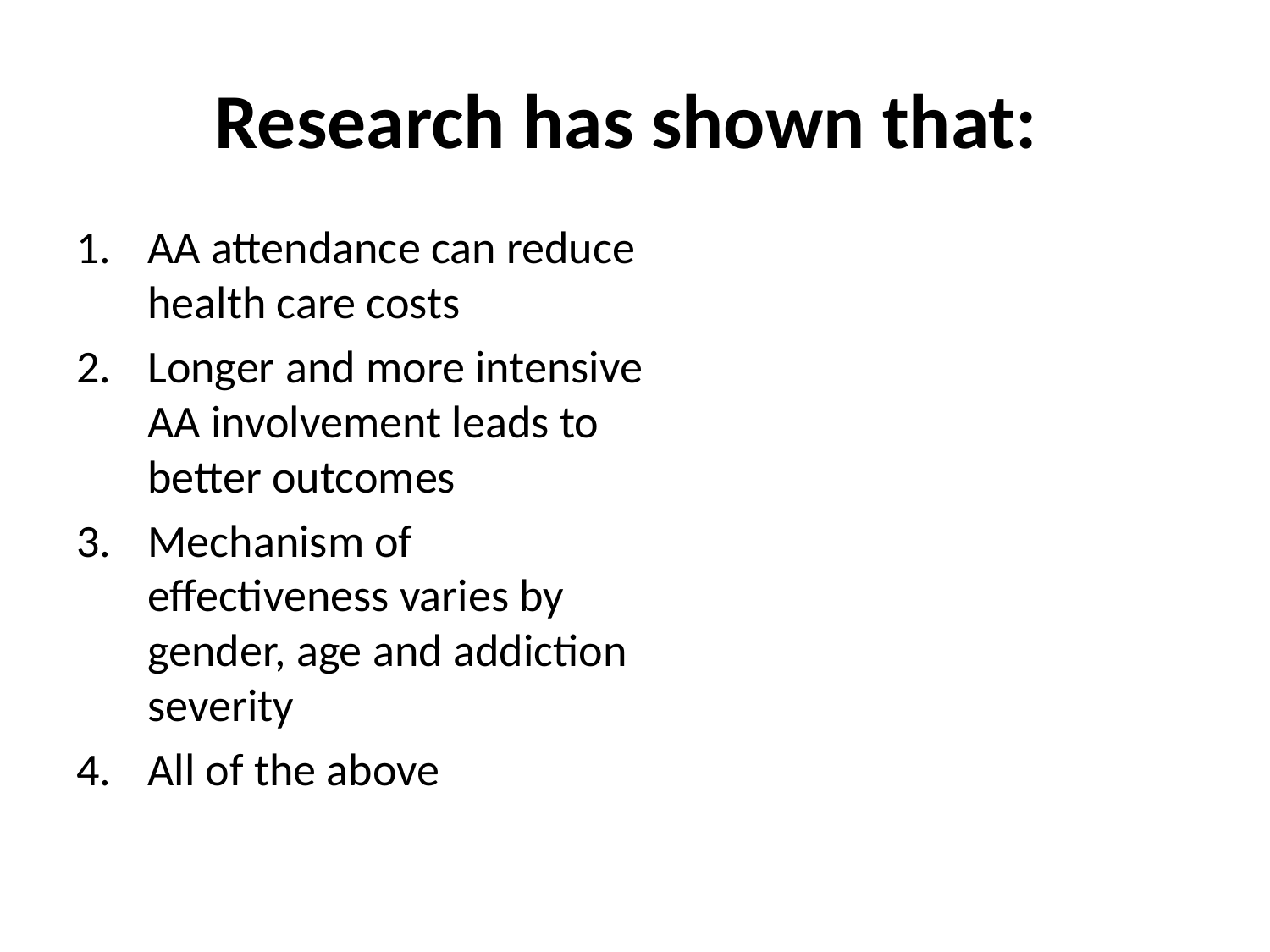

# Research has shown that:
AA attendance can reduce health care costs
Longer and more intensive AA involvement leads to better outcomes
Mechanism of effectiveness varies by gender, age and addiction severity
All of the above